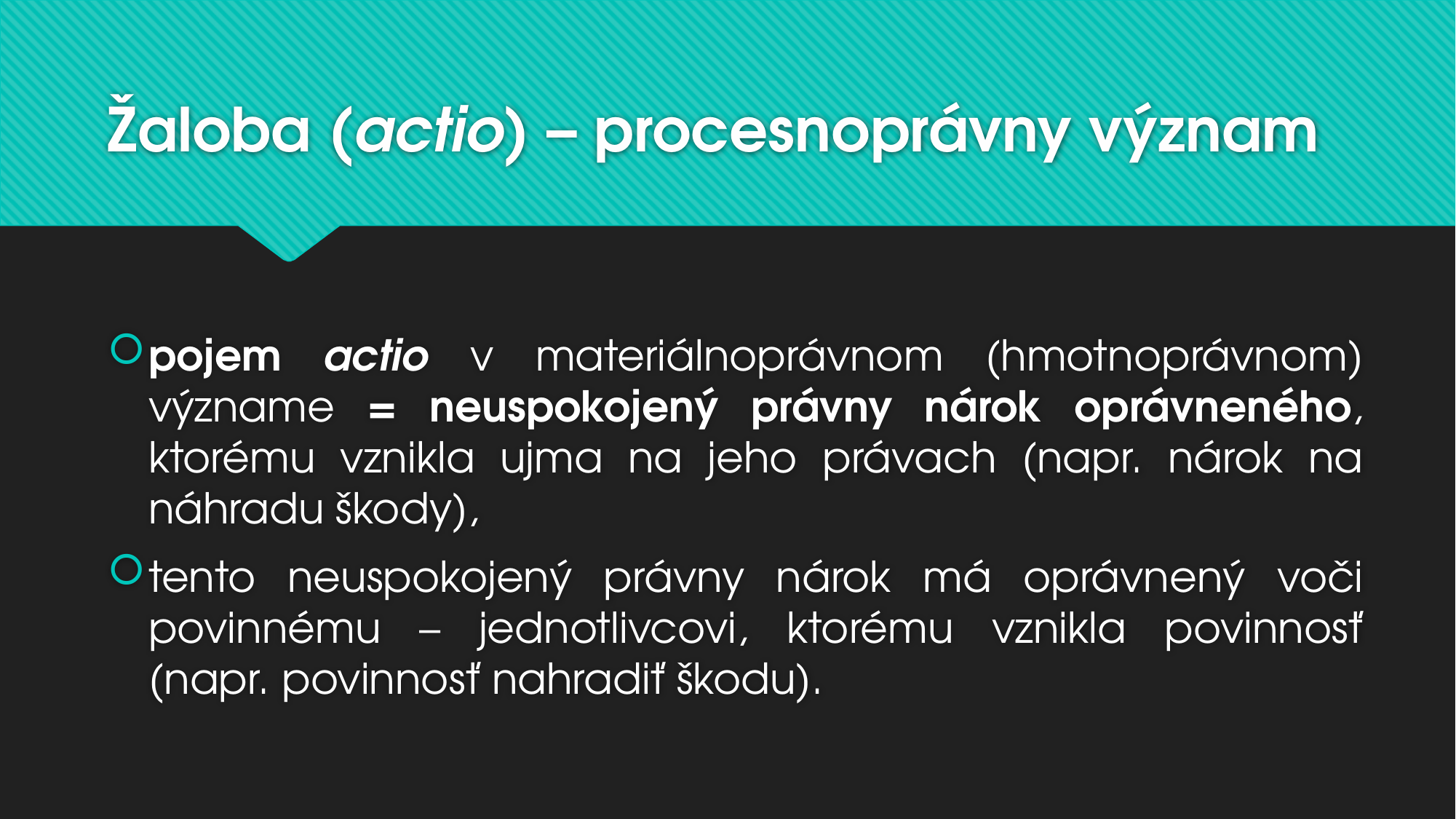

# Žaloba (actio) – procesnoprávny význam
pojem actio v materiálnoprávnom (hmotnoprávnom) význame = neuspokojený právny nárok oprávneného, ktorému vznikla ujma na jeho právach (napr. nárok na náhradu škody),
tento neuspokojený právny nárok má oprávnený voči povinnému – jednotlivcovi, ktorému vznikla povinnosť (napr. povinnosť nahradiť škodu).